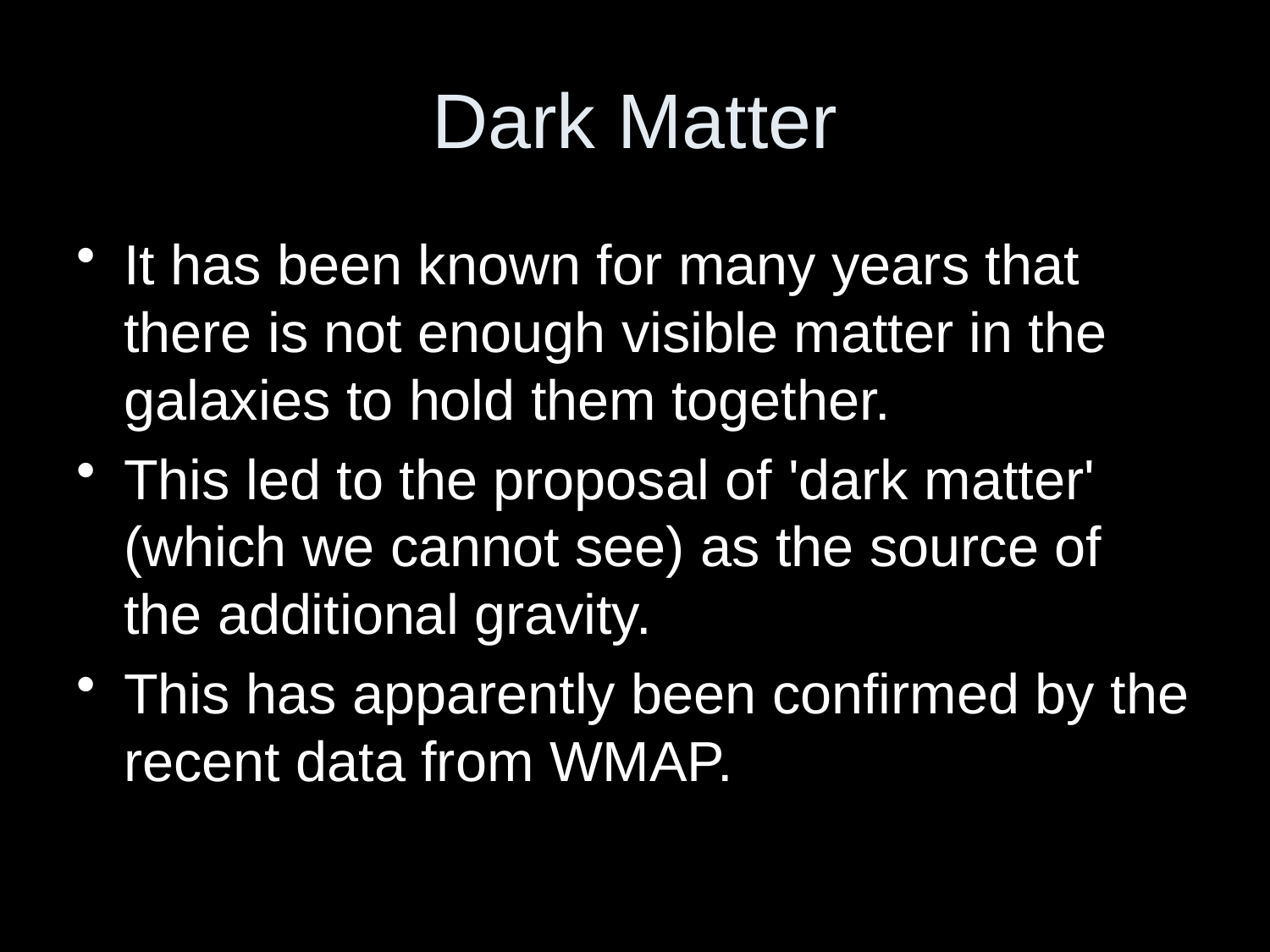

# Dark Matter
It has been known for many years that there is not enough visible matter in the galaxies to hold them together.
This led to the proposal of 'dark matter' (which we cannot see) as the source of the additional gravity.
This has apparently been confirmed by the recent data from WMAP.